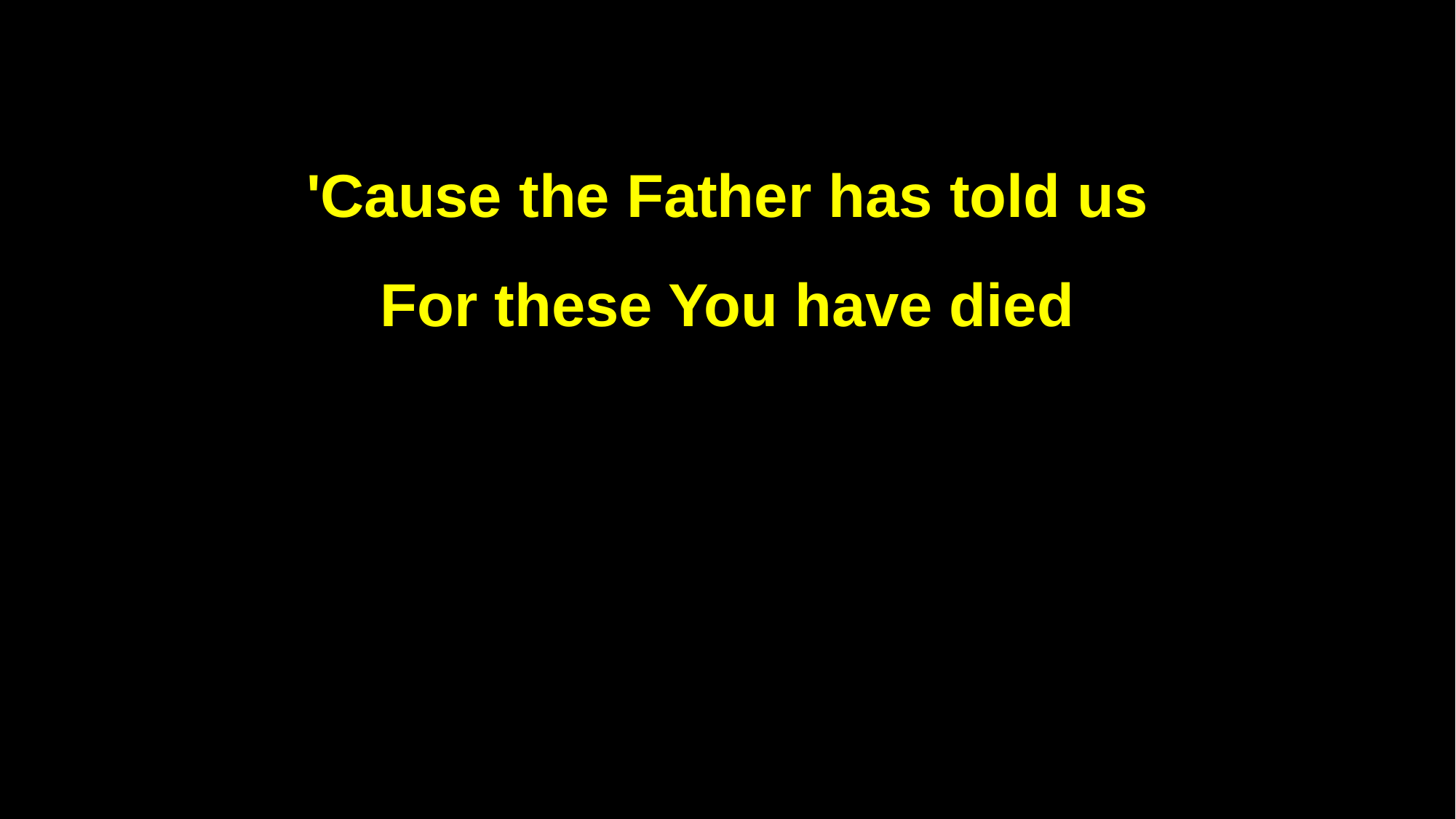

'Cause the Father has told us
For these You have died